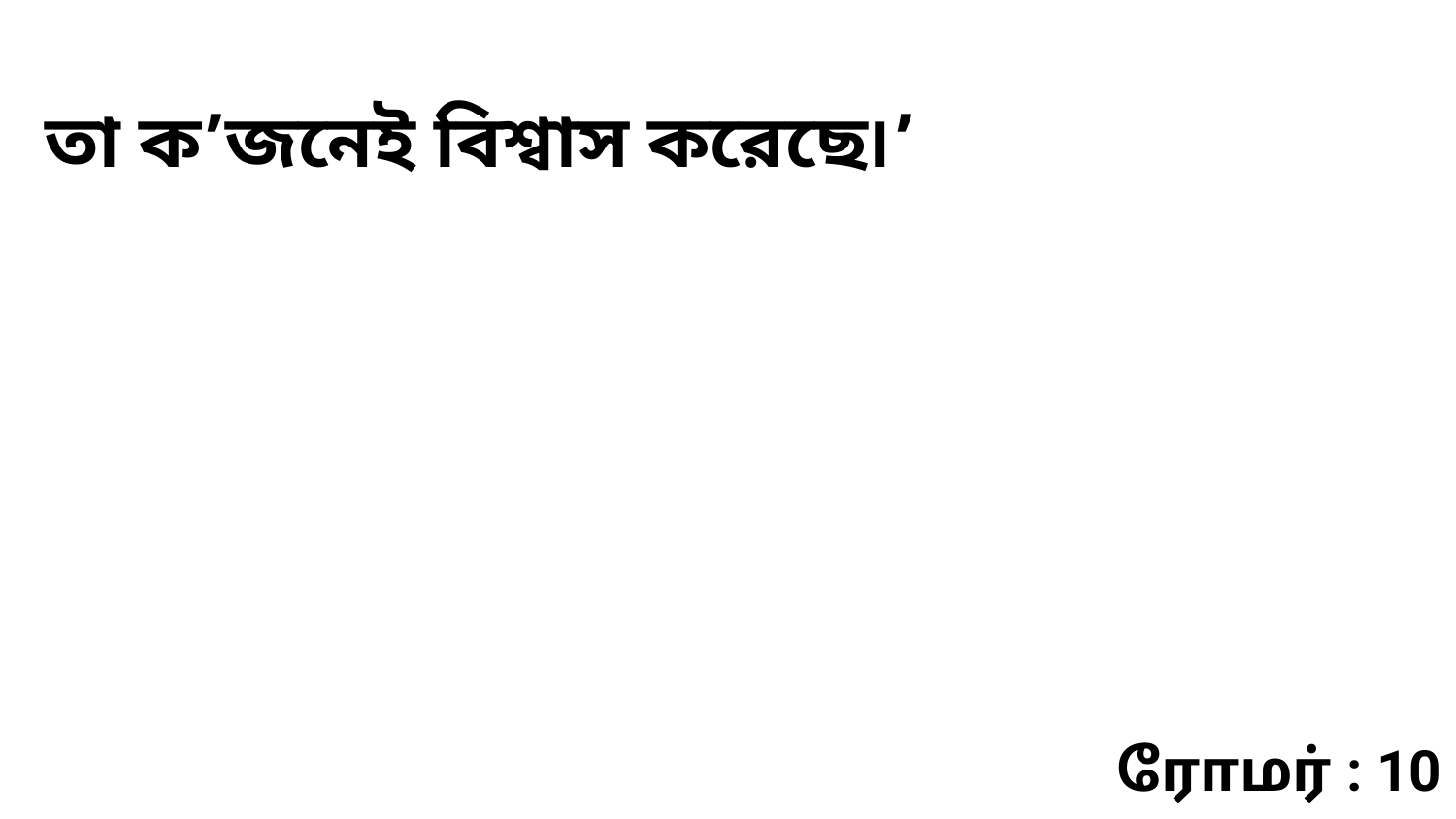

তা ক’জনেই বিশ্বাস করেছে৷’
ரோமர் : 10